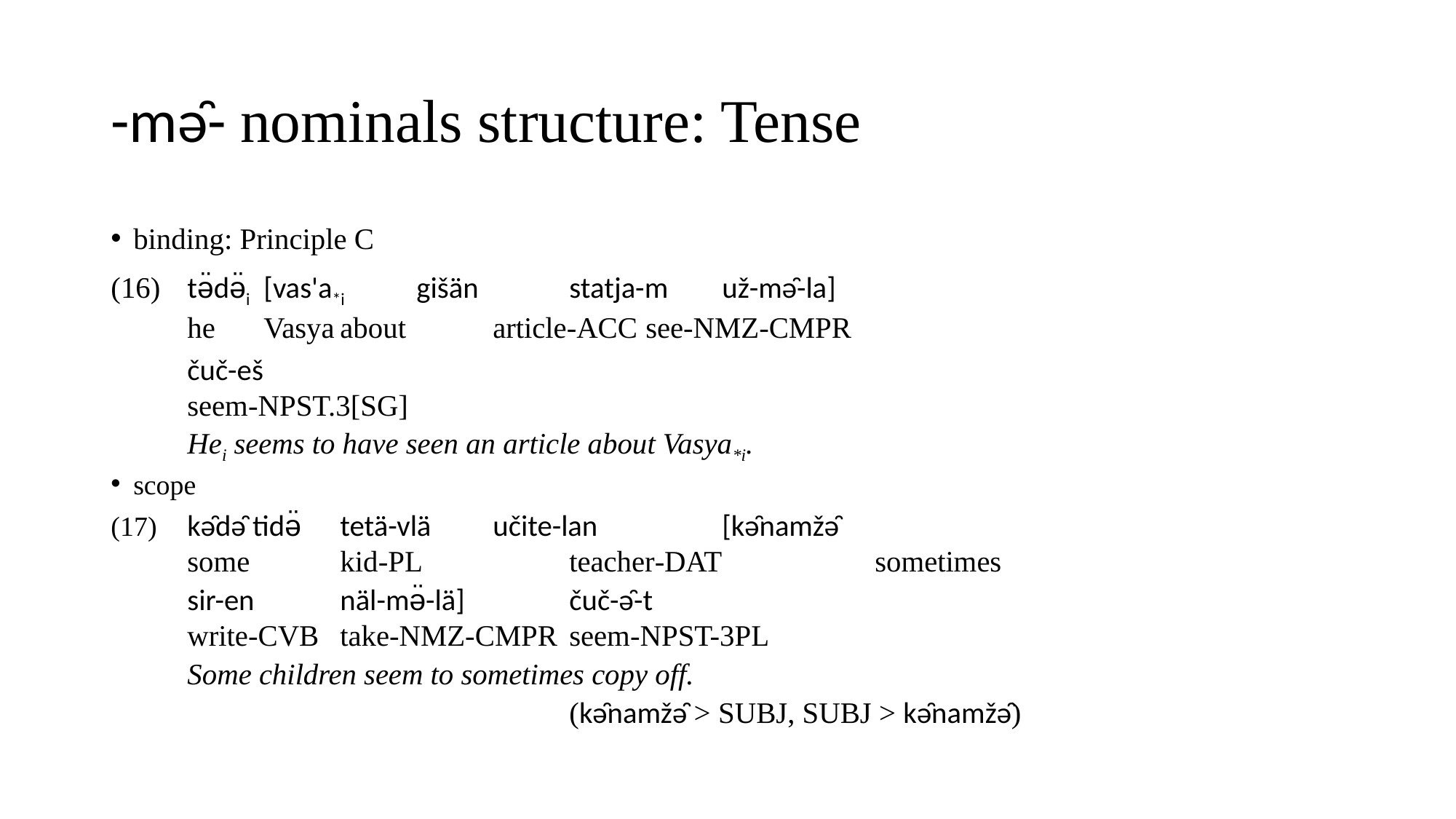

# -mə̑- nominals structure: Tense
binding: Principle C
(16)	tə̈də̈i	[vas'a*i	gišän		statja-m	už-mə̑-la]
	he	Vasya	about		article-acc	see-nmz-cmpr
	čuč-eš
	seem-npst.3[sg]
	Hei seems to have seen an article about Vasya*i.
scope
(17)	kə̑də̑ tidə̈	tetä-vlä	učite-lan		[kə̑namžə̑
	some		kid-pl		teacher-dat		sometimes
	sir-en		näl-mə̈-lä]		čuč-ə̑-t
	write-cvb	take-nmz-cmpr	seem-npst-3pl
	Some children seem to sometimes copy off.
						(kə̑namžə̑ > subj, subj > kə̑namžə̑)